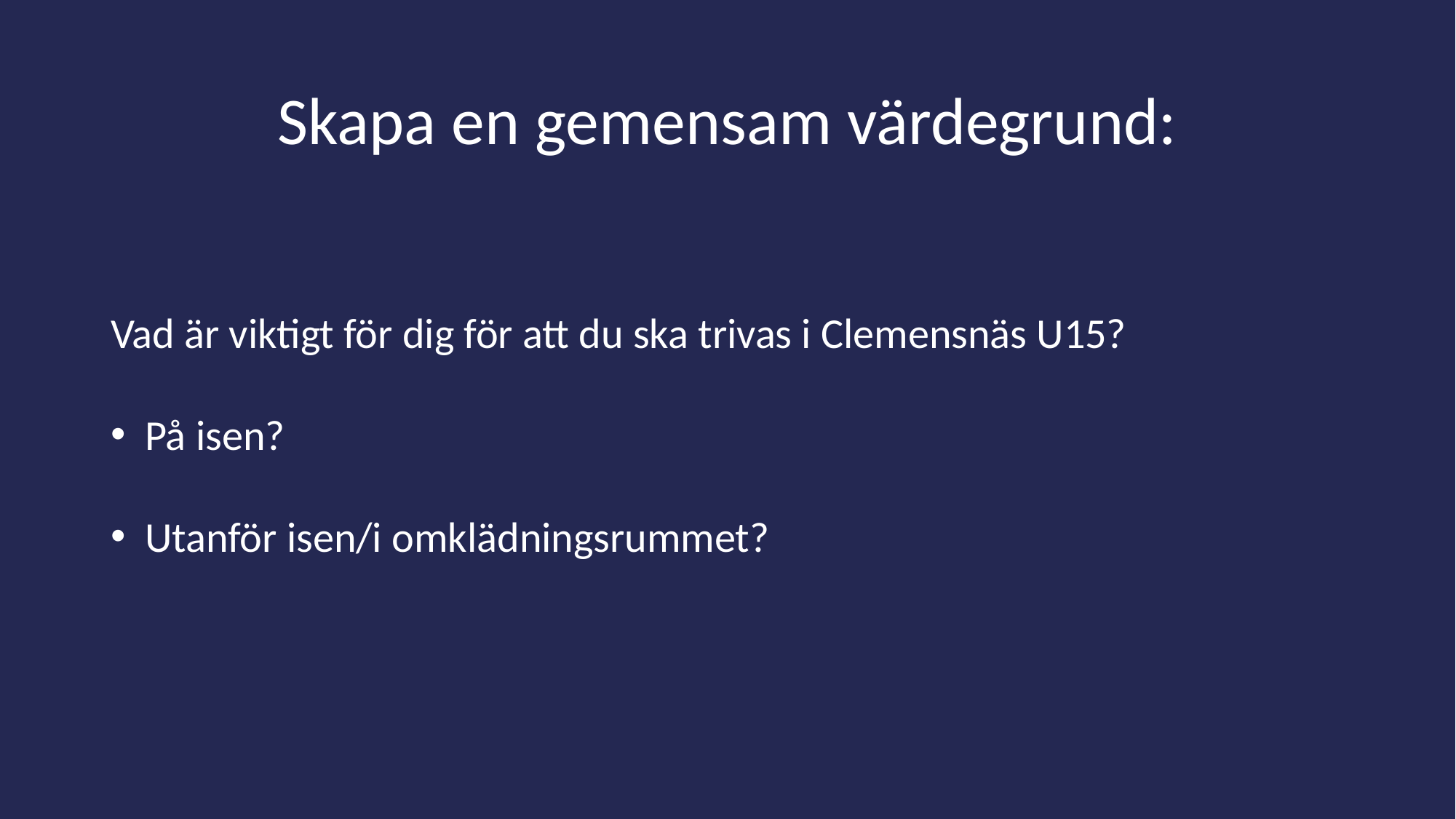

# Skapa en gemensam värdegrund:

Vad är viktigt för dig för att du ska trivas i Clemensnäs U15?

På isen?

Utanför isen/i omklädningsrummet?